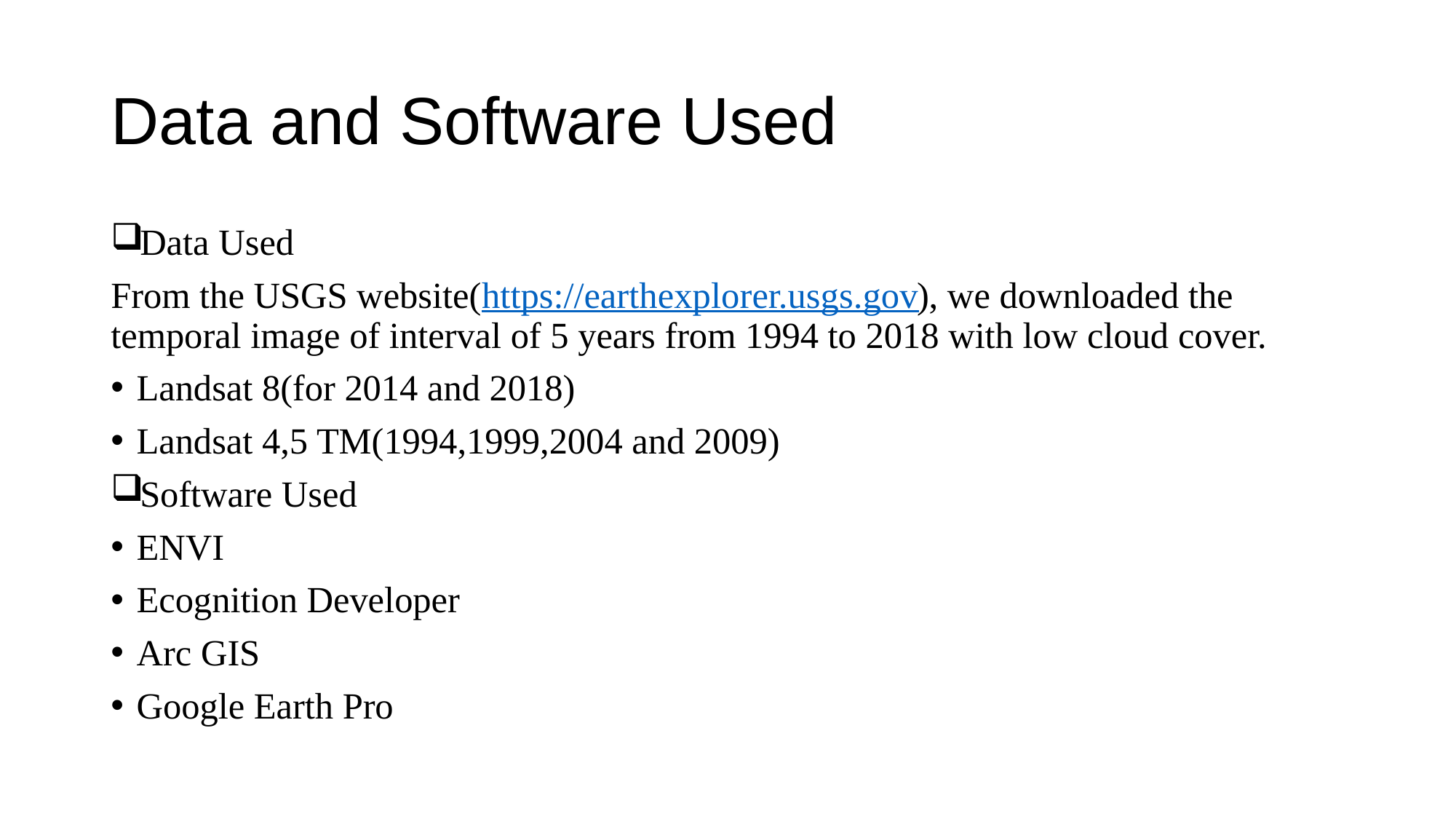

# Data and Software Used
Data Used
From the USGS website(https://earthexplorer.usgs.gov), we downloaded the temporal image of interval of 5 years from 1994 to 2018 with low cloud cover.
Landsat 8(for 2014 and 2018)
Landsat 4,5 TM(1994,1999,2004 and 2009)
Software Used
ENVI
Ecognition Developer
Arc GIS
Google Earth Pro